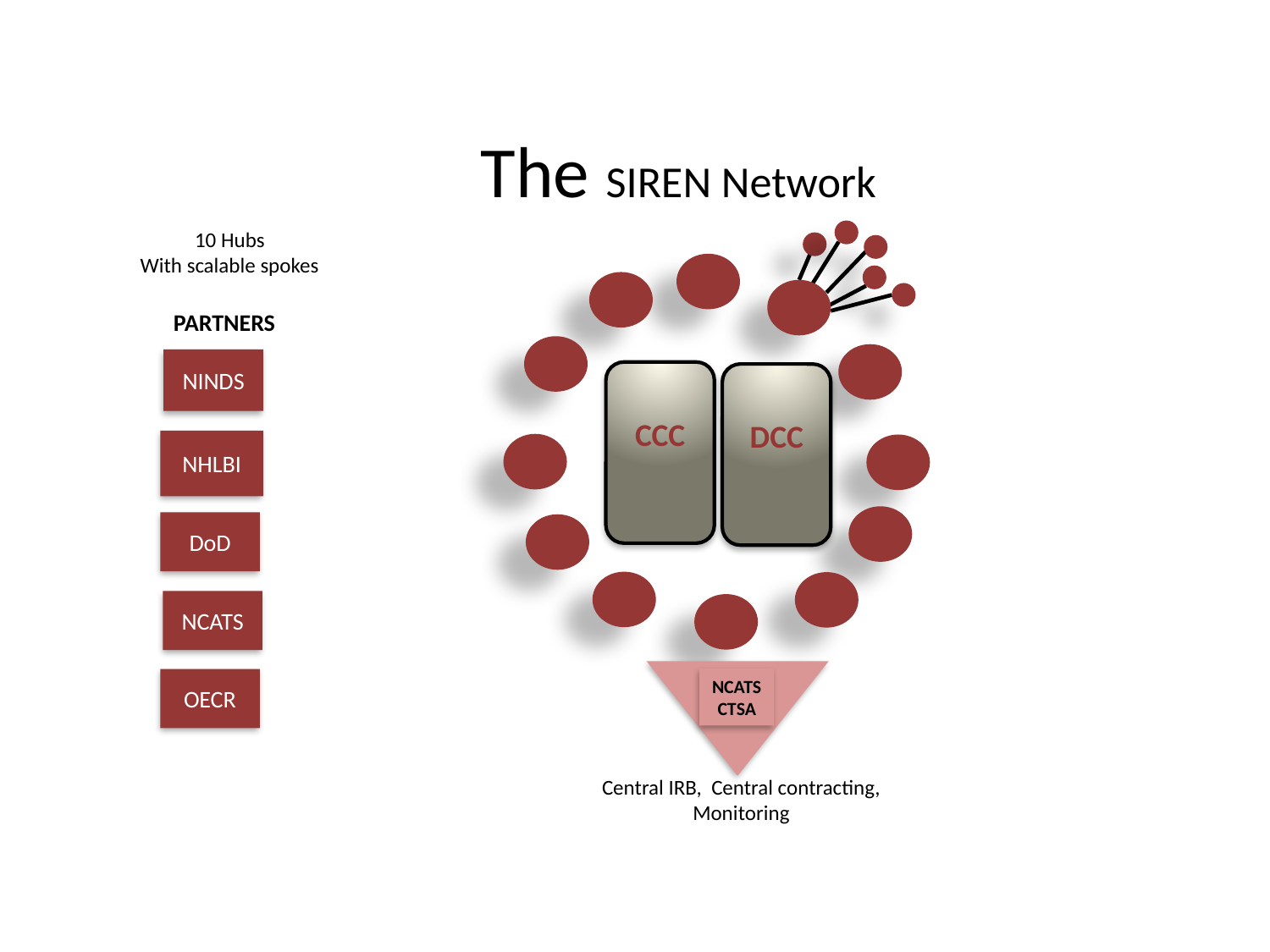

# The SIREN Network
10 Hubs
With scalable spokes

PARTNERS
NINDS
NHLBI

DoD
OECR

CCC

DCC

NCATS
CTSA
Central IRB,  Central contracting,
Monitoring

NCATS